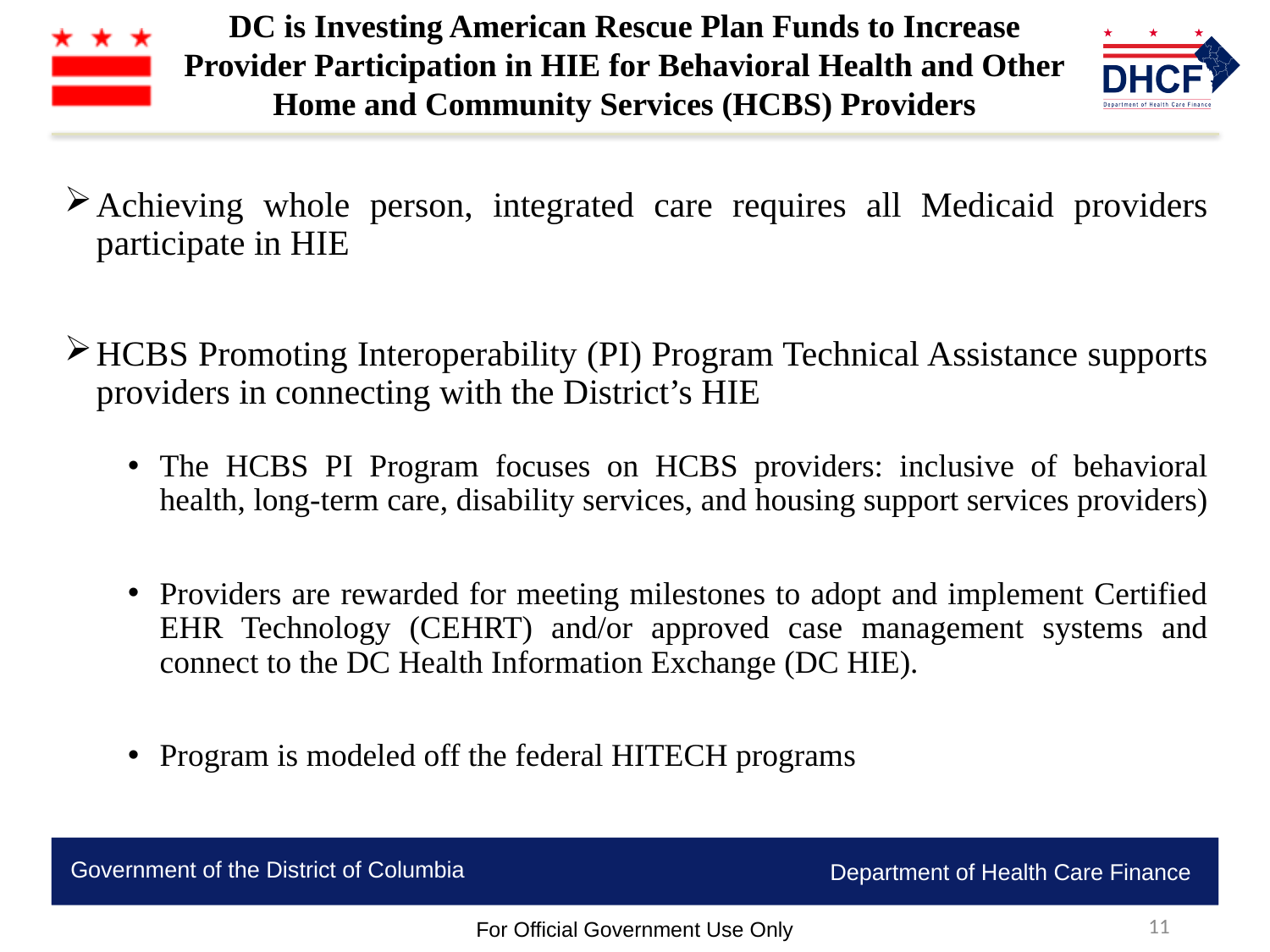

# DC is Investing American Rescue Plan Funds to Increase Provider Participation in HIE for Behavioral Health and Other Home and Community Services (HCBS) Providers
Achieving whole person, integrated care requires all Medicaid providers participate in HIE

HCBS Promoting Interoperability (PI) Program Technical Assistance supports providers in connecting with the District’s HIE

The HCBS PI Program focuses on HCBS providers: inclusive of behavioral health, long-term care, disability services, and housing support services providers)

Providers are rewarded for meeting milestones to adopt and implement Certified EHR Technology (CEHRT) and/or approved case management systems and connect to the DC Health Information Exchange (DC HIE).

Program is modeled off the federal HITECH programs

11